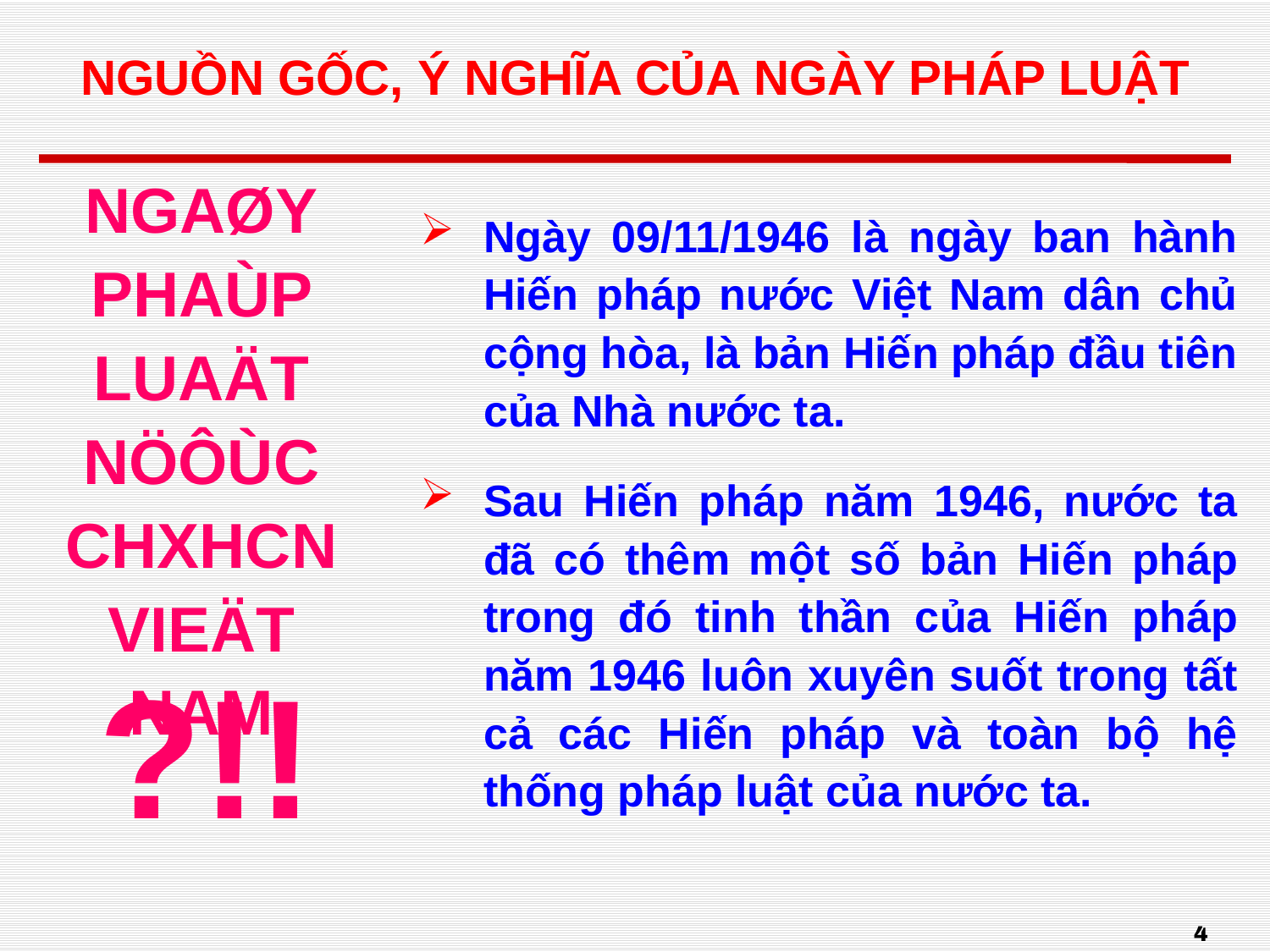

# NGUỒN GỐC, Ý NGHĨA CỦA NGÀY PHÁP LUẬT
Ngày 09/11/1946 là ngày ban hành Hiến pháp nước Việt Nam dân chủ cộng hòa, là bản Hiến pháp đầu tiên của Nhà nước ta.
Sau Hiến pháp năm 1946, nước ta đã có thêm một số bản Hiến pháp trong đó tinh thần của Hiến pháp năm 1946 luôn xuyên suốt trong tất cả các Hiến pháp và toàn bộ hệ thống pháp luật của nước ta.
NGAØY
PHAÙP LUAÄT NÖÔÙC CHXHCN VIEÄT NAM
?!!